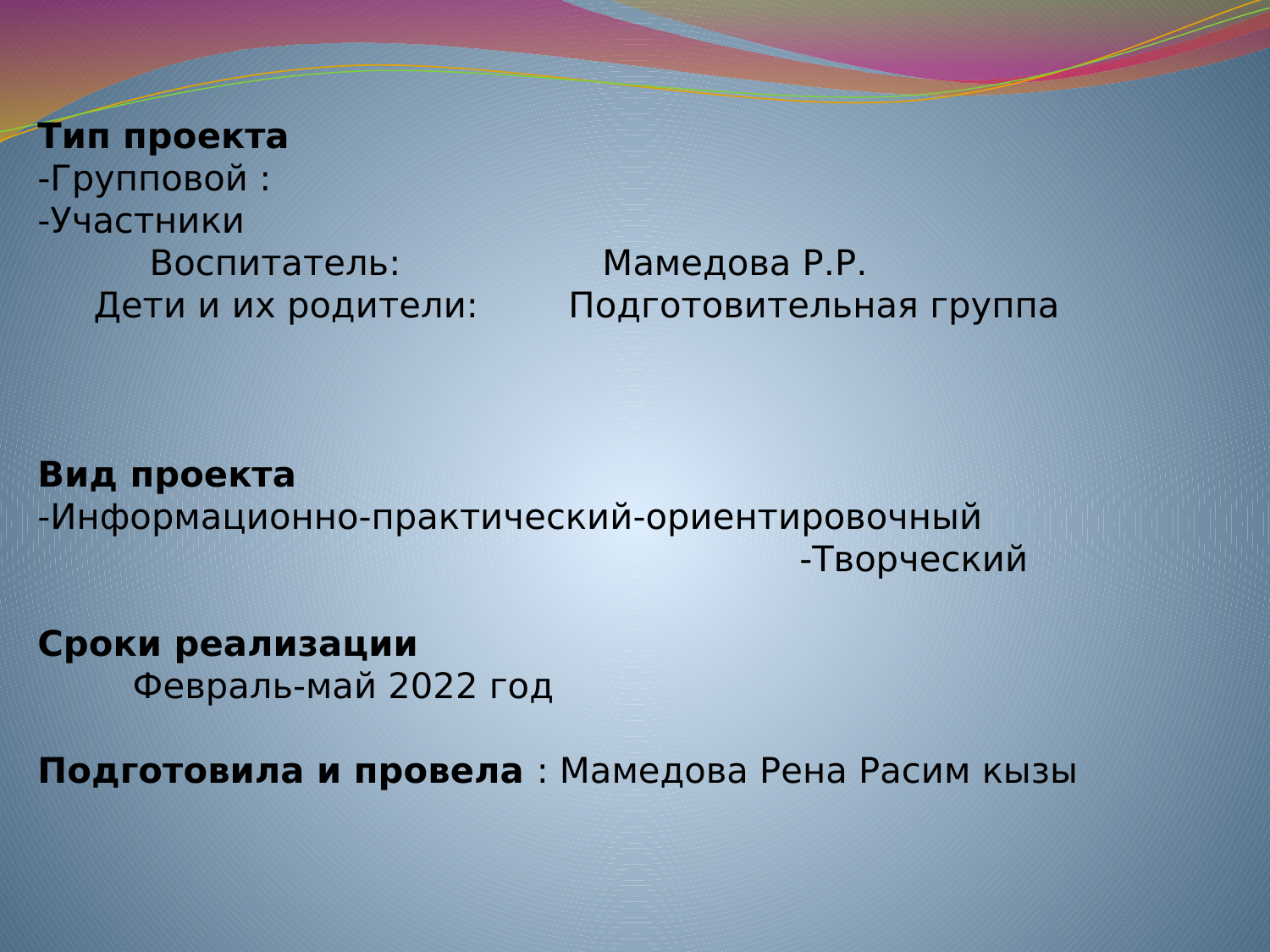

Тип проекта
-Групповой :
-Участники                                                                                                   Воспитатель:                  Мамедова Р.Р.                                      Дети и их родители:        Подготовительная группа

Вид проекта
-Информационно-практический-ориентировочный                                                                                           -Творческий

Сроки реализации                                                                                 Февраль-май 2022 год

Подготовила и провела : Мамедова Рена Расим кызы